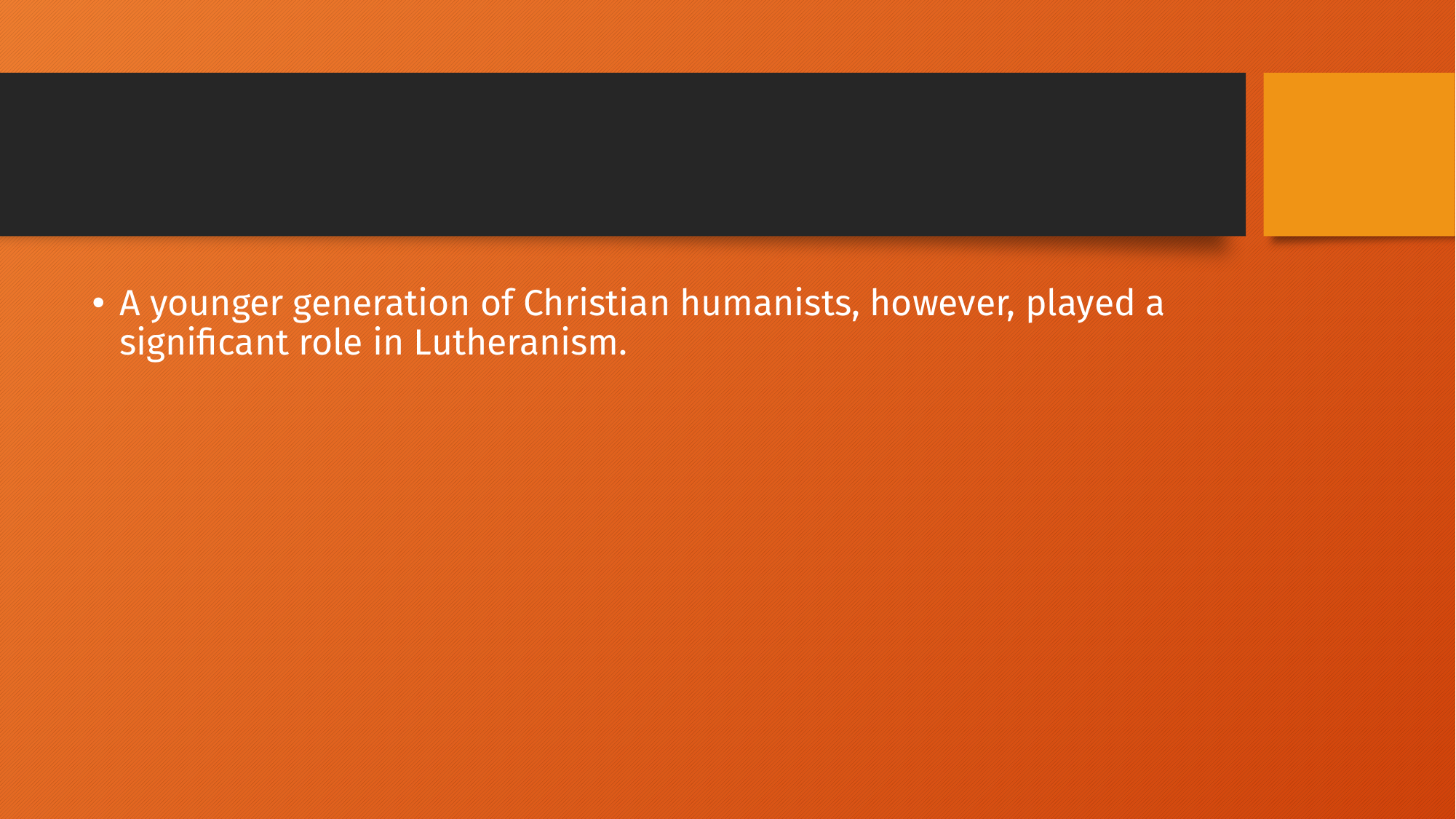

#
A younger generation of Christian humanists, however, played a significant role in Lutheranism.